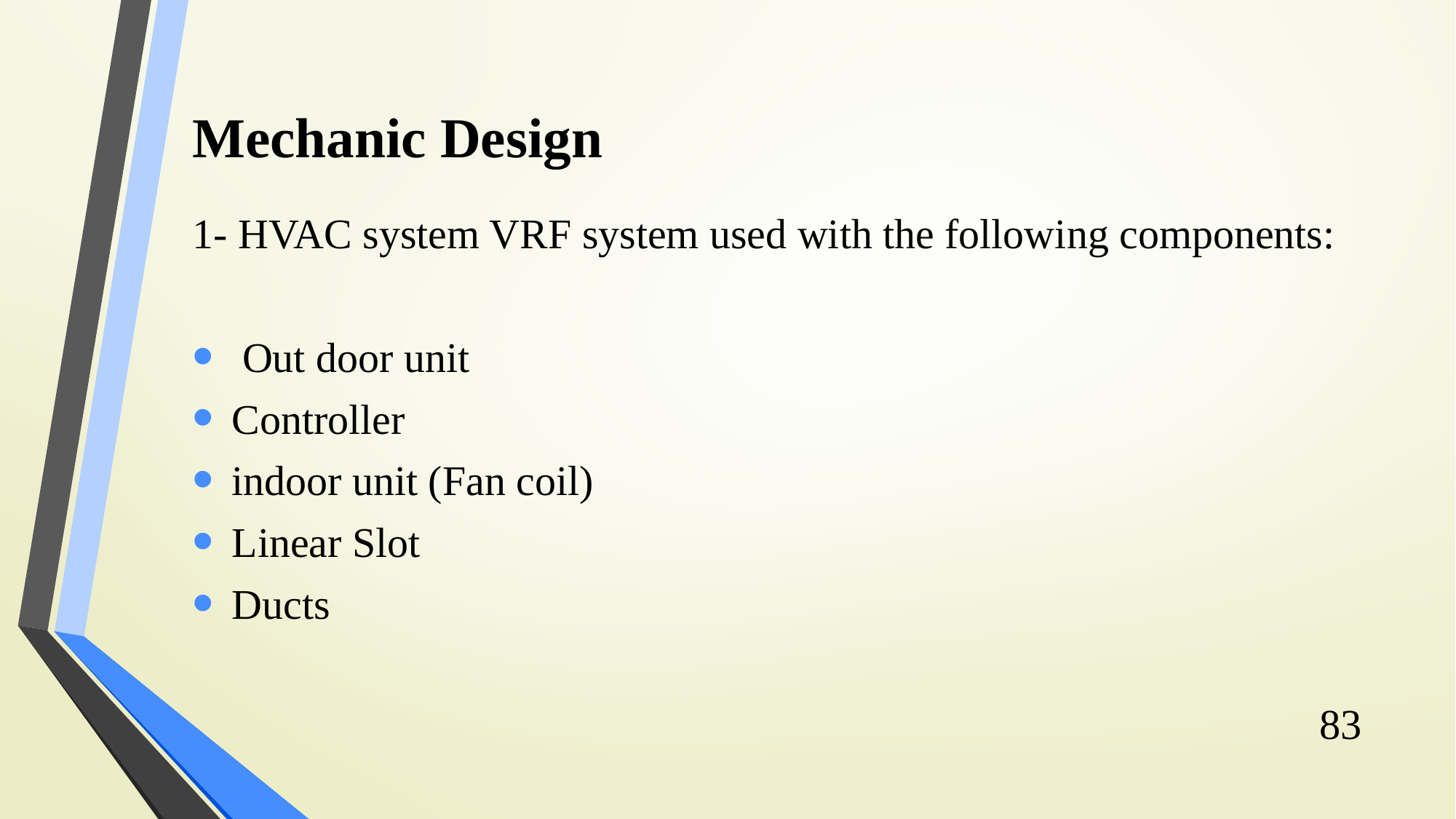

Mechanic Design
1- HVAC system VRF system used with the following components:

 Out door unit
Controller
indoor unit (Fan coil)
Linear Slot
Ducts

83